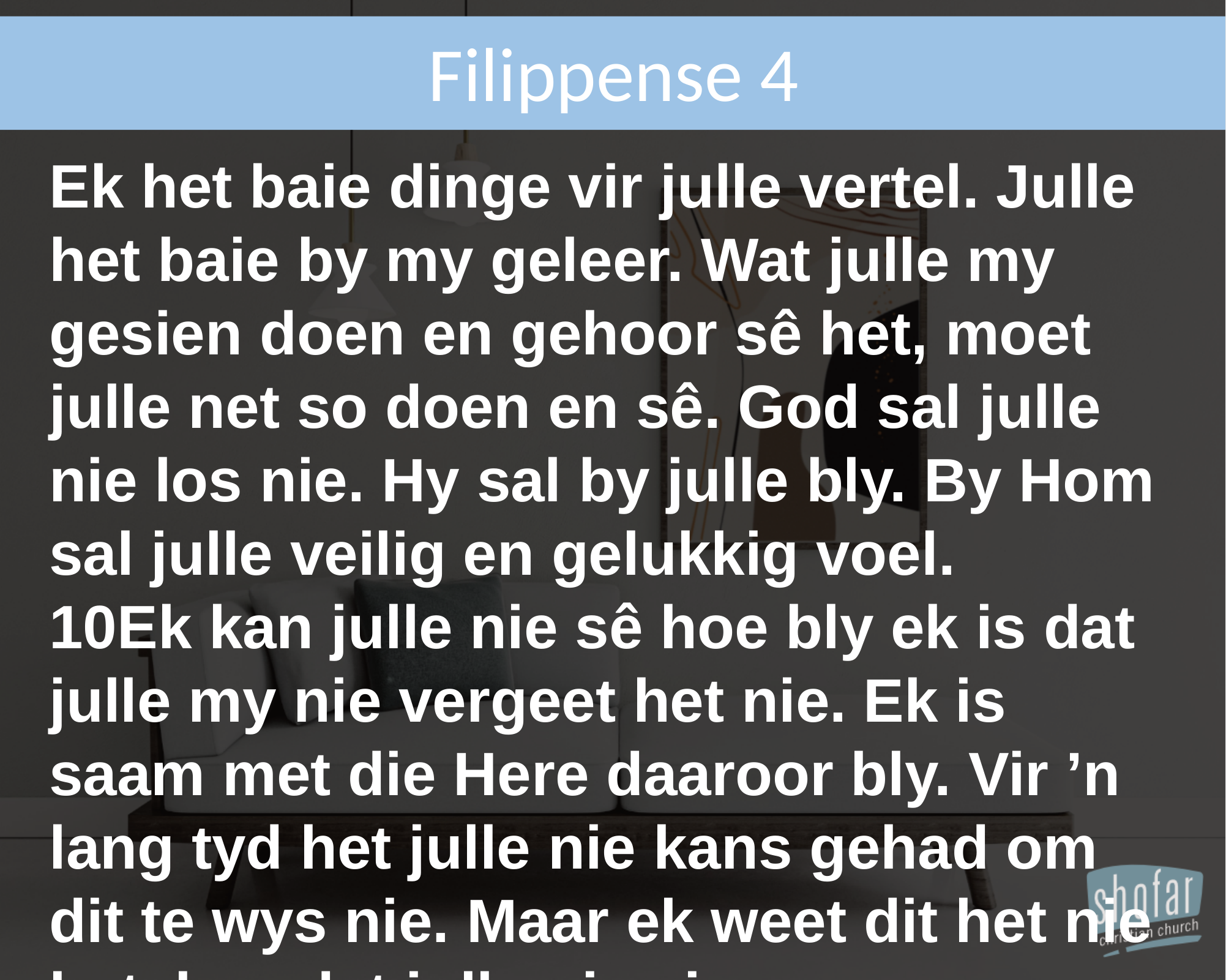

Filippense 4

Ek het baie dinge vir julle vertel. Julle het baie by my geleer. Wat julle my gesien doen en gehoor sê het, moet julle net so doen en sê. God sal julle nie los nie. Hy sal by julle bly. By Hom sal julle veilig en gelukkig voel.
10Ek kan julle nie sê hoe bly ek is dat julle my nie vergeet het nie. Ek is saam met die Here daaroor bly. Vir ’n lang tyd het julle nie kans gehad om dit te wys nie. Maar ek weet dit het nie beteken dat julle nie vir my omgee nie. Daar was net nie vir julle ’n kans om iets te doen nie. .